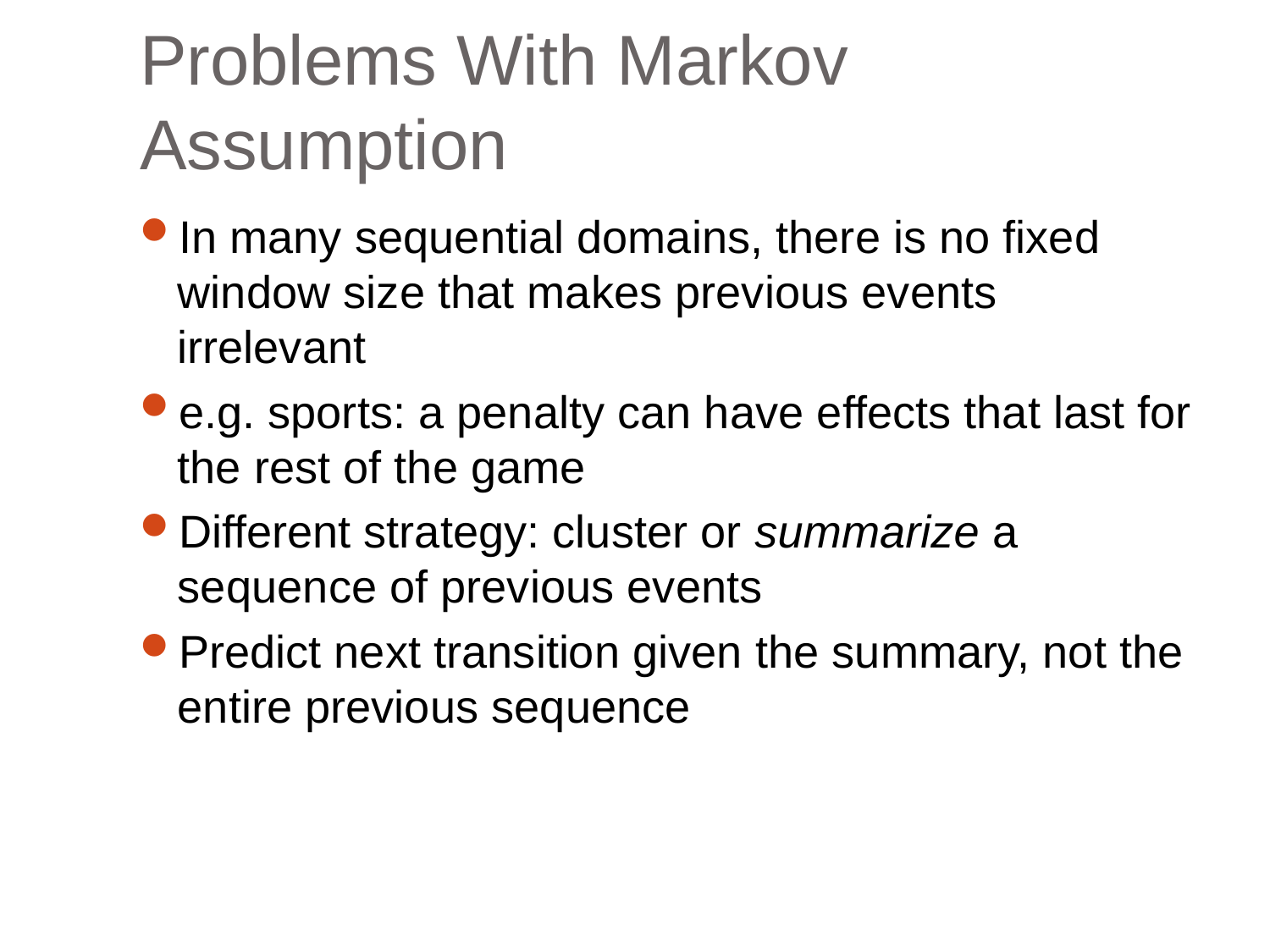

# Problems With Markov Assumption
In many sequential domains, there is no fixed window size that makes previous events irrelevant
e.g. sports: a penalty can have effects that last for the rest of the game
Different strategy: cluster or summarize a sequence of previous events
Predict next transition given the summary, not the entire previous sequence